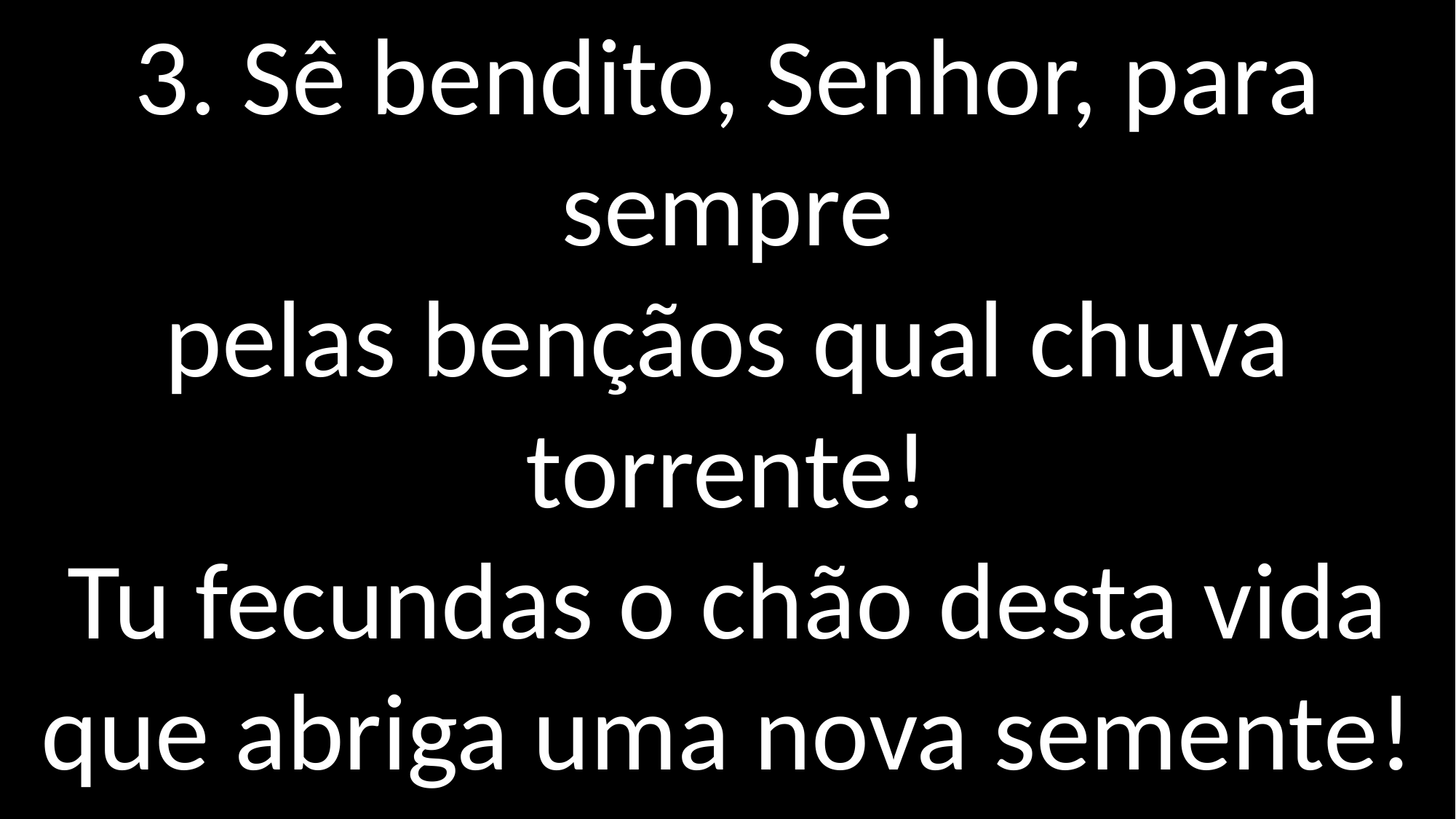

3. Sê bendito, Senhor, para sempre
pelas bençãos qual chuva torrente!
Tu fecundas o chão desta vida
que abriga uma nova semente!